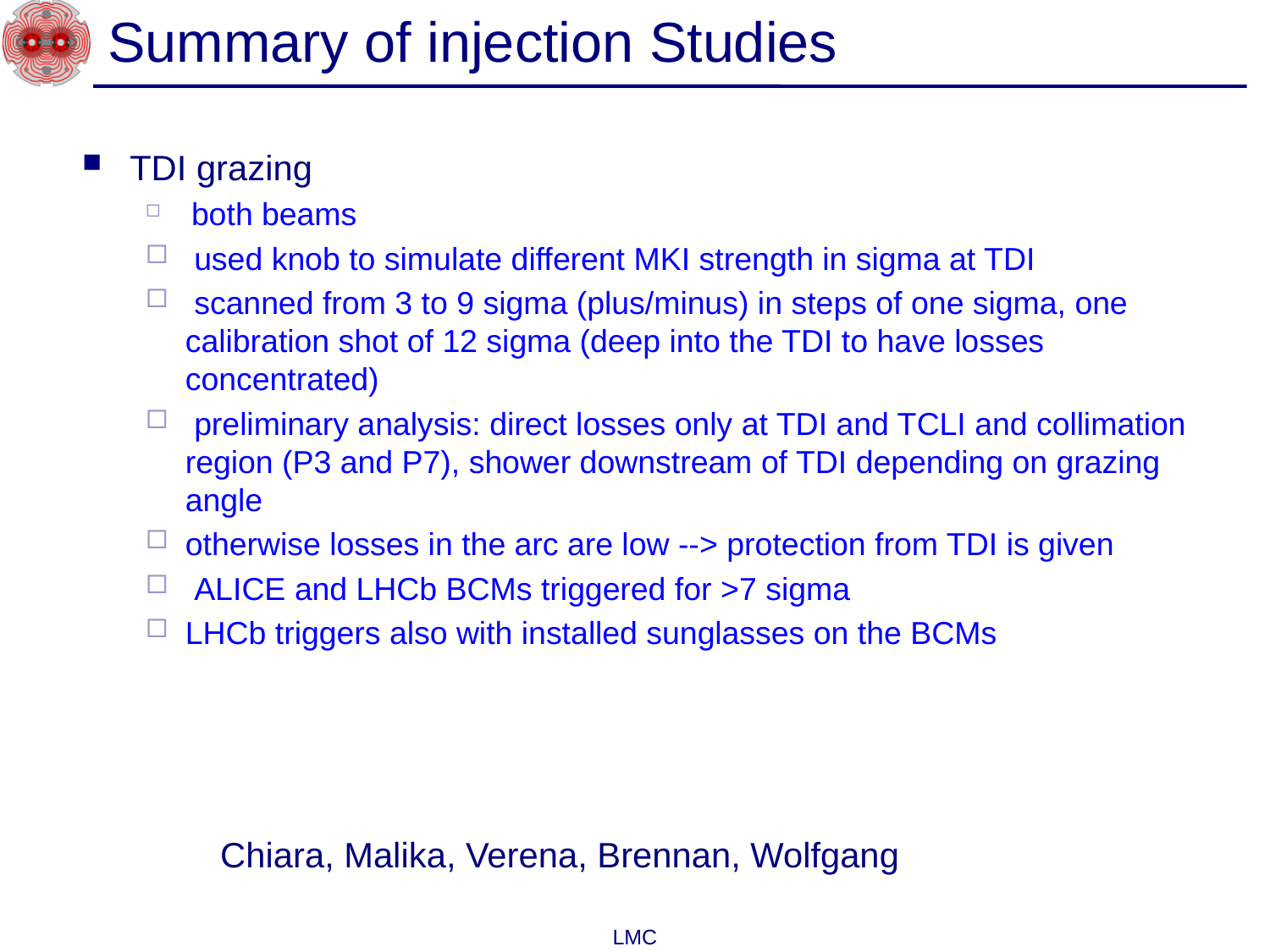

# Summary of injection Studies
TDI grazing
 both beams
 used knob to simulate different MKI strength in sigma at TDI
 scanned from 3 to 9 sigma (plus/minus) in steps of one sigma, one calibration shot of 12 sigma (deep into the TDI to have losses concentrated)
 preliminary analysis: direct losses only at TDI and TCLI and collimation region (P3 and P7), shower downstream of TDI depending on grazing angle
otherwise losses in the arc are low --> protection from TDI is given
 ALICE and LHCb BCMs triggered for >7 sigma
LHCb triggers also with installed sunglasses on the BCMs

Chiara, Malika, Verena, Brennan, Wolfgang
LMC